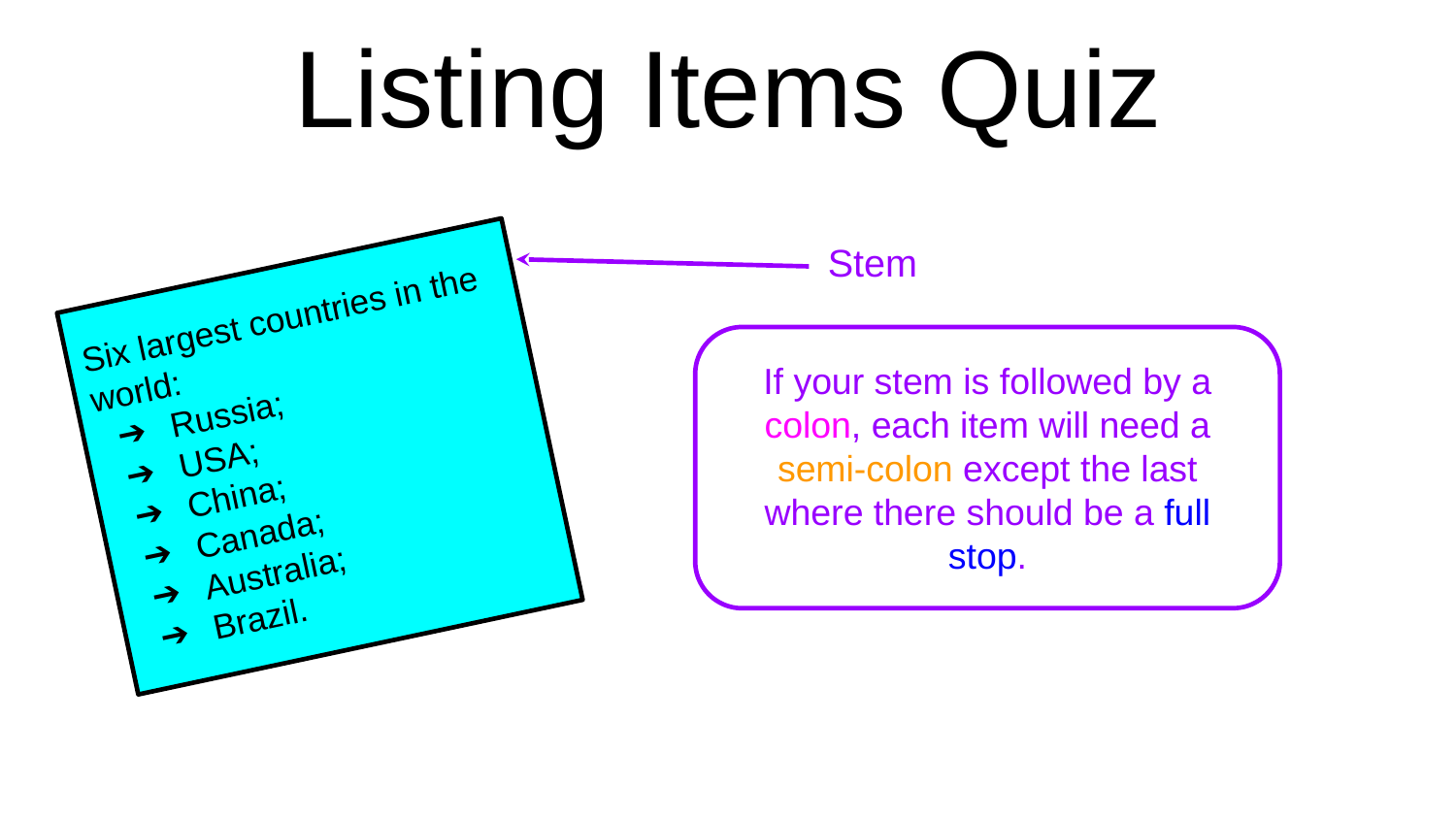

# Listing Items Quiz
Stem
Six largest countries in the world:
Russia;
USA;
China;
Canada;
Australia;
Brazil.
If your stem is followed by a colon, each item will need a semi-colon except the last where there should be a full stop.